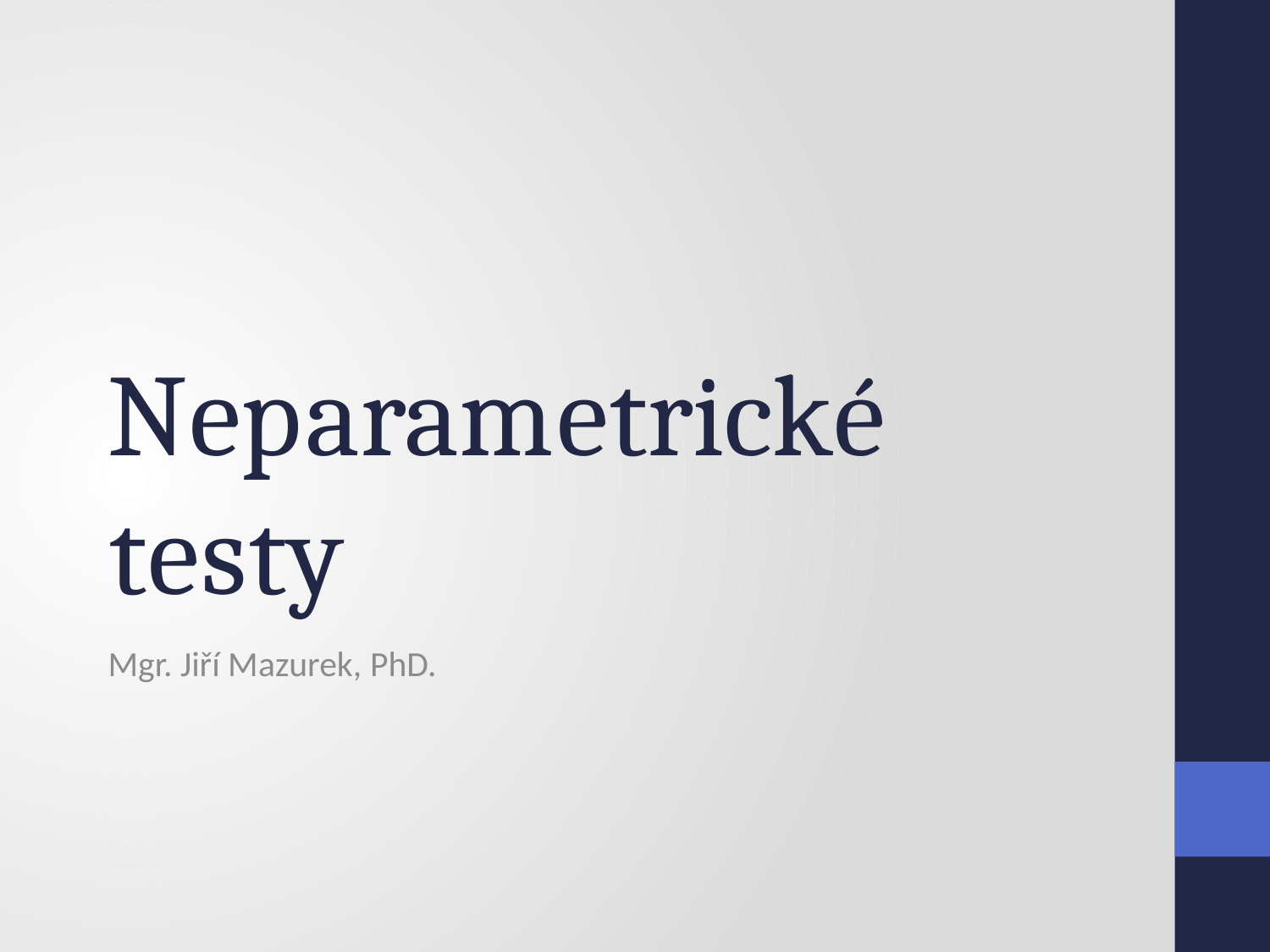

# Neparametrické testy
Mgr. Jiří Mazurek, PhD.